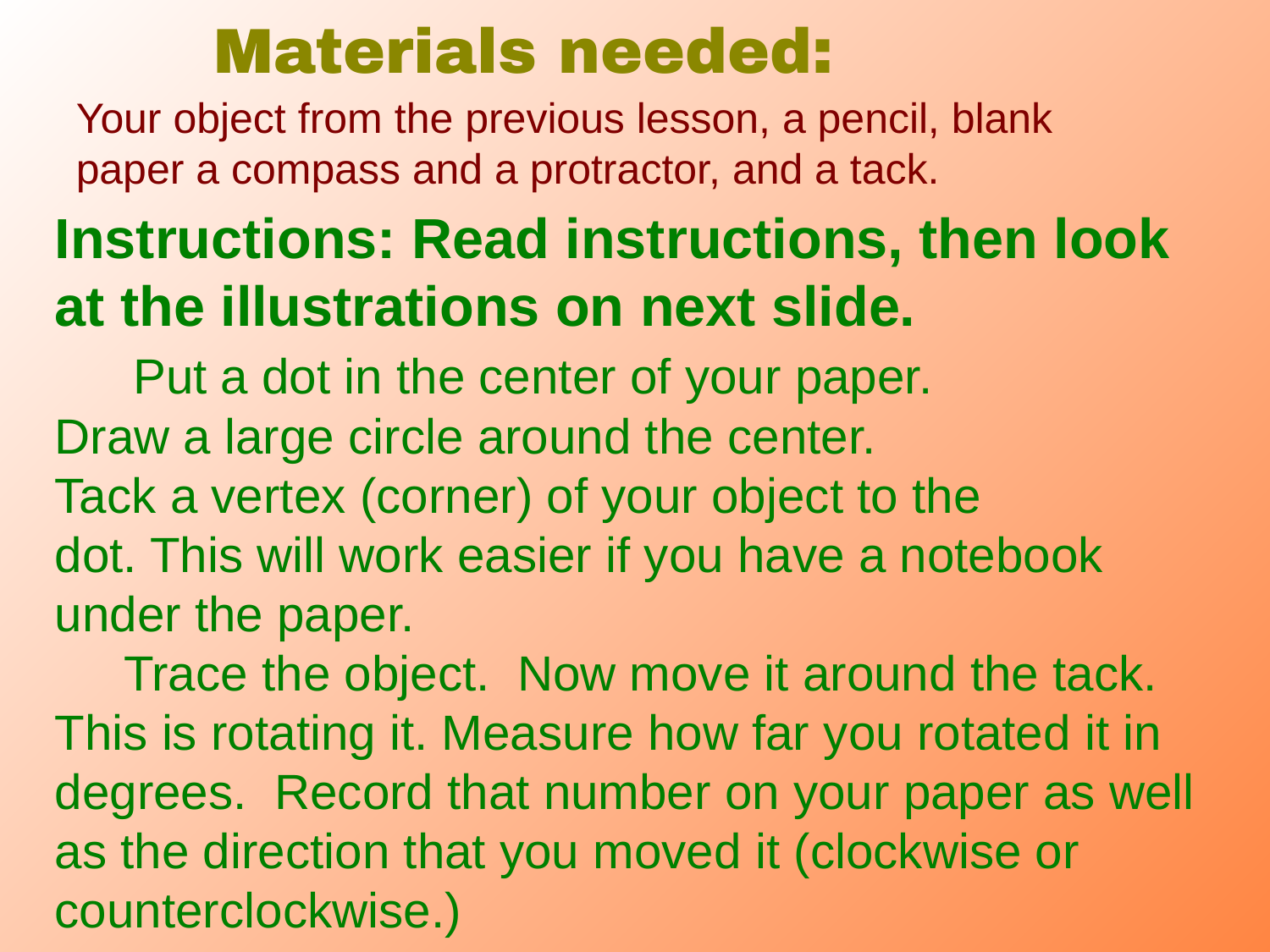

# Materials needed:
Your object from the previous lesson, a pencil, blank paper a compass and a protractor, and a tack.
Instructions: Read instructions, then look at the illustrations on next slide.
     Put a dot in the center of your paper.
Draw a large circle around the center.
Tack a vertex (corner) of your object to the
dot. This will work easier if you have a notebook under the paper.
     Trace the object.  Now move it around the tack.  This is rotating it. Measure how far you rotated it in degrees.  Record that number on your paper as well as the direction that you moved it (clockwise or
counterclockwise.)